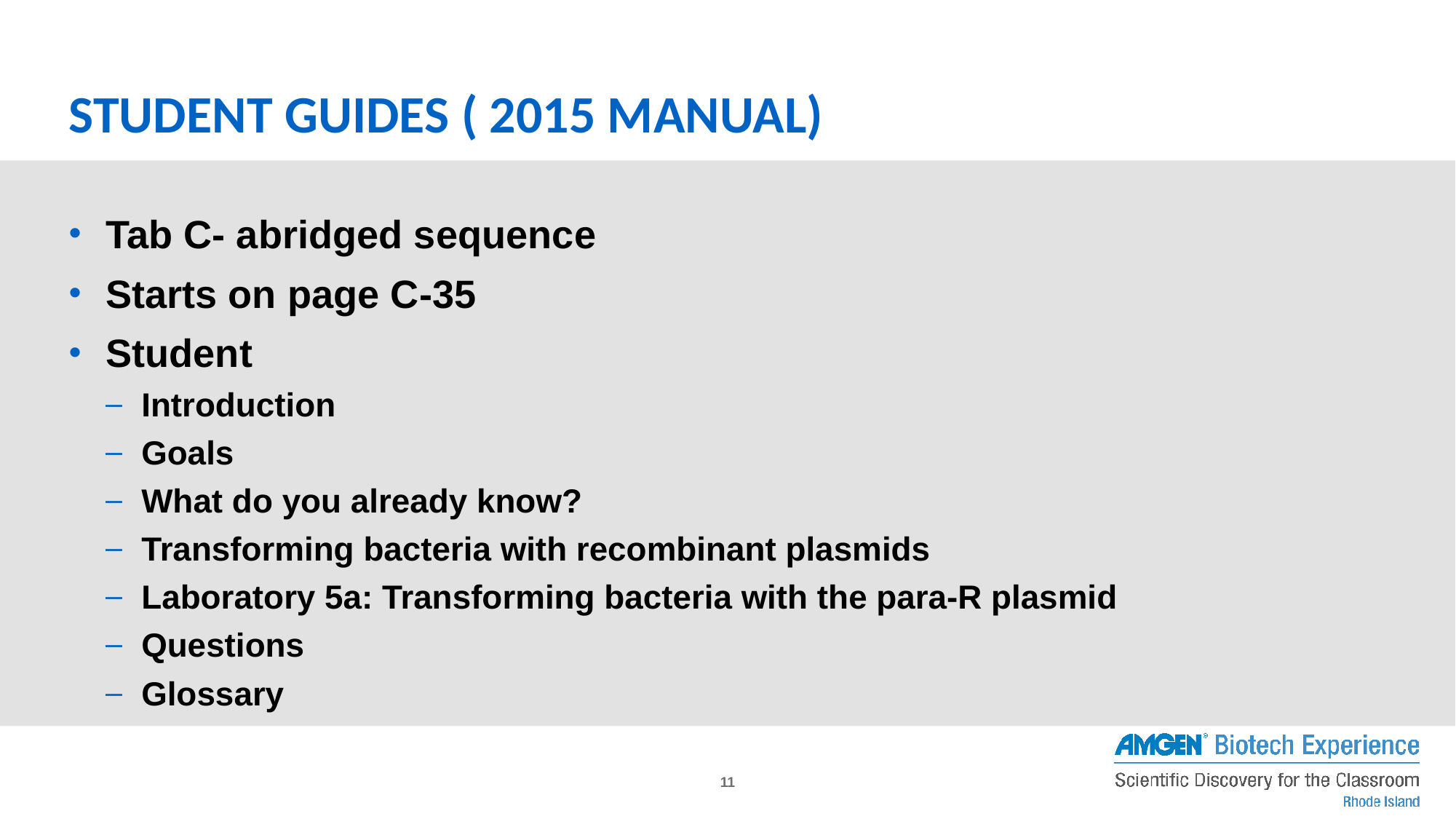

# Student guides ( 2015 manual)
Tab C- abridged sequence
Starts on page C-35
Student
Introduction
Goals
What do you already know?
Transforming bacteria with recombinant plasmids
Laboratory 5a: Transforming bacteria with the para-R plasmid
Questions
Glossary